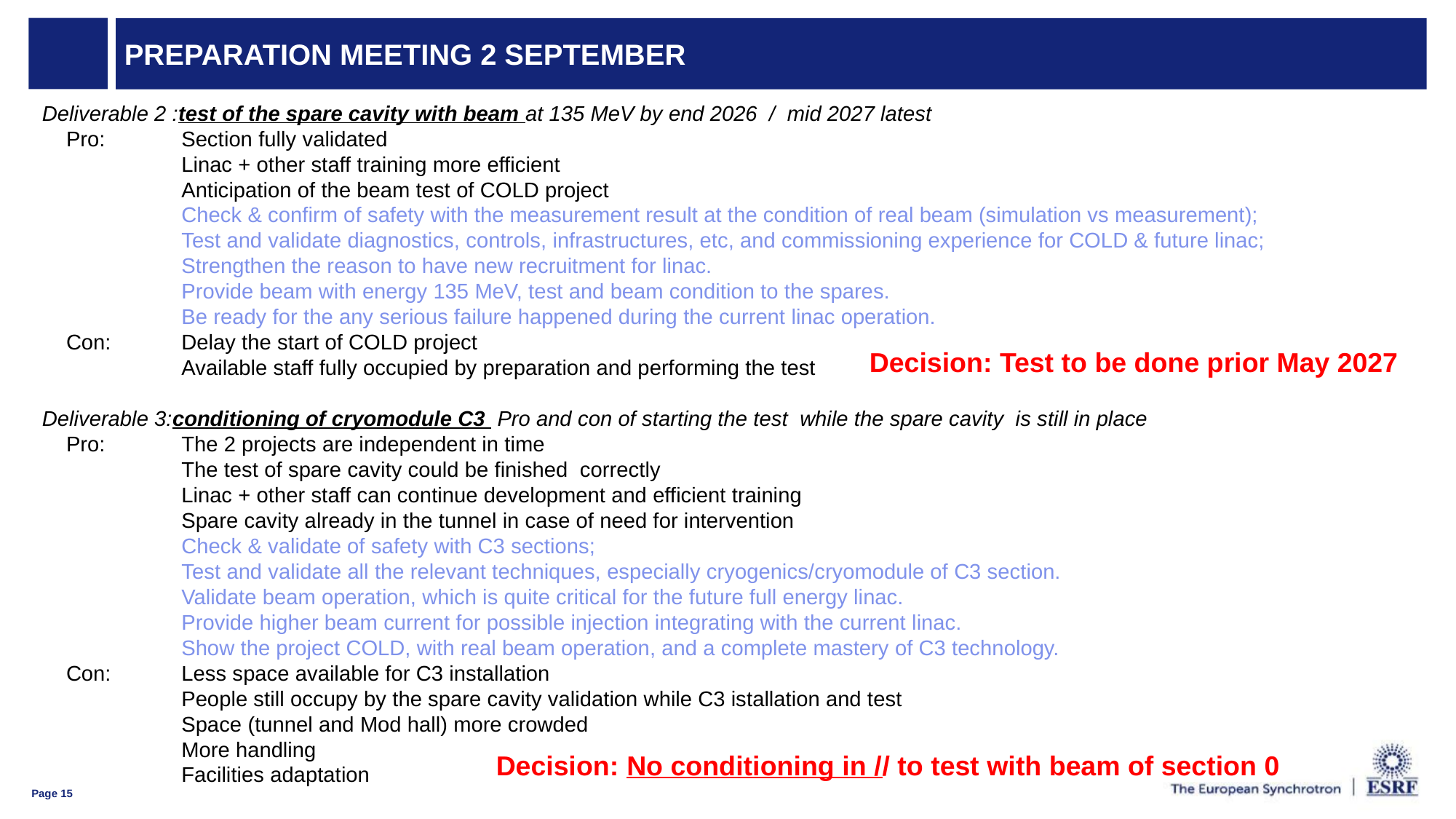

# Preparation meeting 2 September
Deliverable 2 :test of the spare cavity with beam at 135 MeV by end 2026  /  mid 2027 latest
    Pro:    	Section fully validated
                	Linac + other staff training more efficient
                	Anticipation of the beam test of COLD project
	Check & confirm of safety with the measurement result at the condition of real beam (simulation vs measurement);
	Test and validate diagnostics, controls, infrastructures, etc, and commissioning experience for COLD & future linac;
	Strengthen the reason to have new recruitment for linac.
	Provide beam with energy 135 MeV, test and beam condition to the spares.
	Be ready for the any serious failure happened during the current linac operation.
    Con:    	Delay the start of COLD project
                	Available staff fully occupied by preparation and performing the test

Deliverable 3:conditioning of cryomodule C3  Pro and con of starting the test  while the spare cavity  is still in place
    Pro:     	The 2 projects are independent in time
                	The test of spare cavity could be finished  correctly
                 	Linac + other staff can continue development and efficient training
                 	Spare cavity already in the tunnel in case of need for intervention
	Check & validate of safety with C3 sections;
	Test and validate all the relevant techniques, especially cryogenics/cryomodule of C3 section.
	Validate beam operation, which is quite critical for the future full energy linac.
	Provide higher beam current for possible injection integrating with the current linac.
	Show the project COLD, with real beam operation, and a complete mastery of C3 technology.
    Con:    	Less space available for C3 installation
                	People still occupy by the spare cavity validation while C3 istallation and test
                	Space (tunnel and Mod hall) more crowded
	More handling
	Facilities adaptation
Decision: Test to be done prior May 2027
Decision: No conditioning in // to test with beam of section 0
Page 15